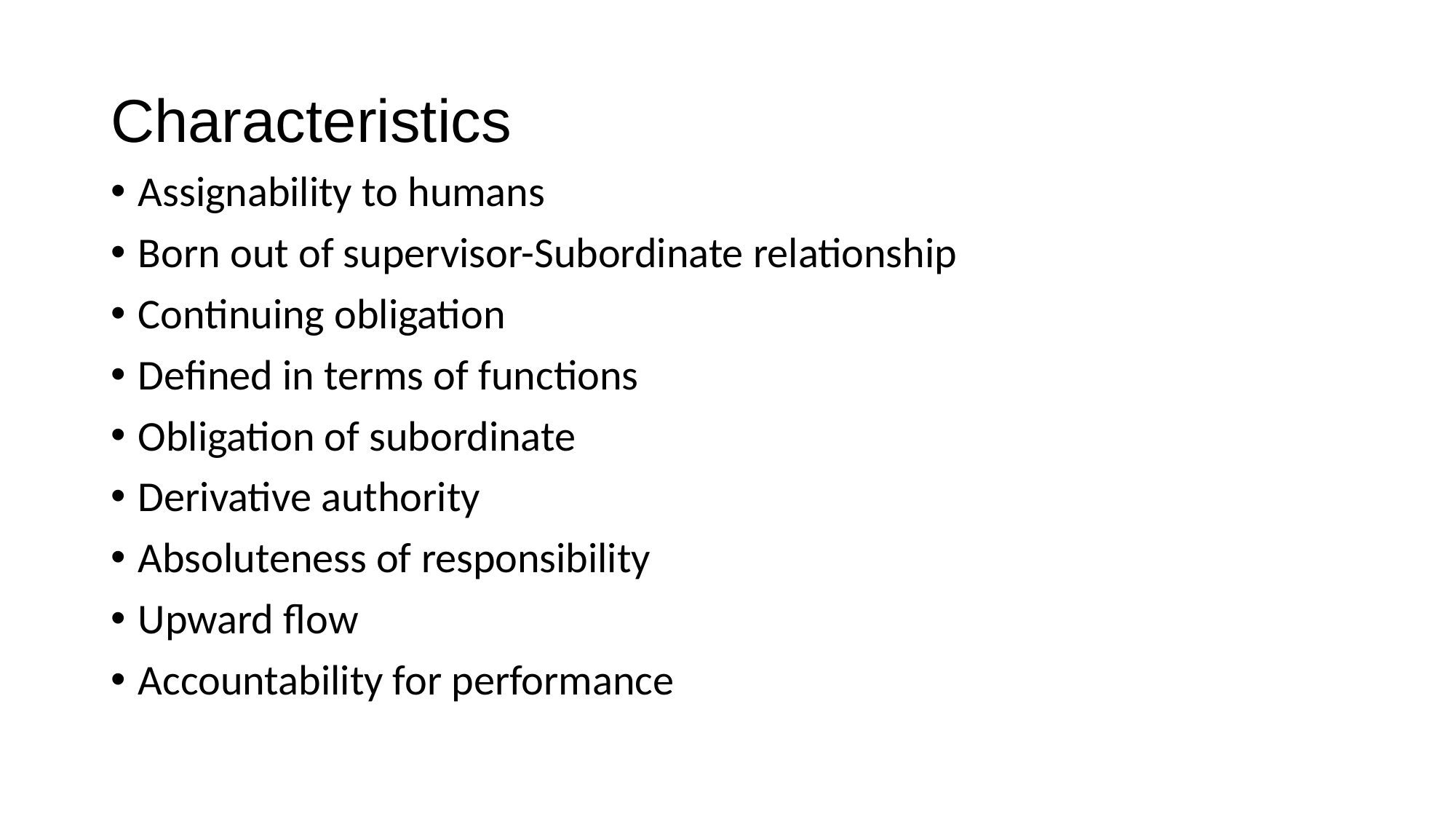

# Characteristics
Assignability to humans
Born out of supervisor-Subordinate relationship
Continuing obligation
Defined in terms of functions
Obligation of subordinate
Derivative authority
Absoluteness of responsibility
Upward flow
Accountability for performance